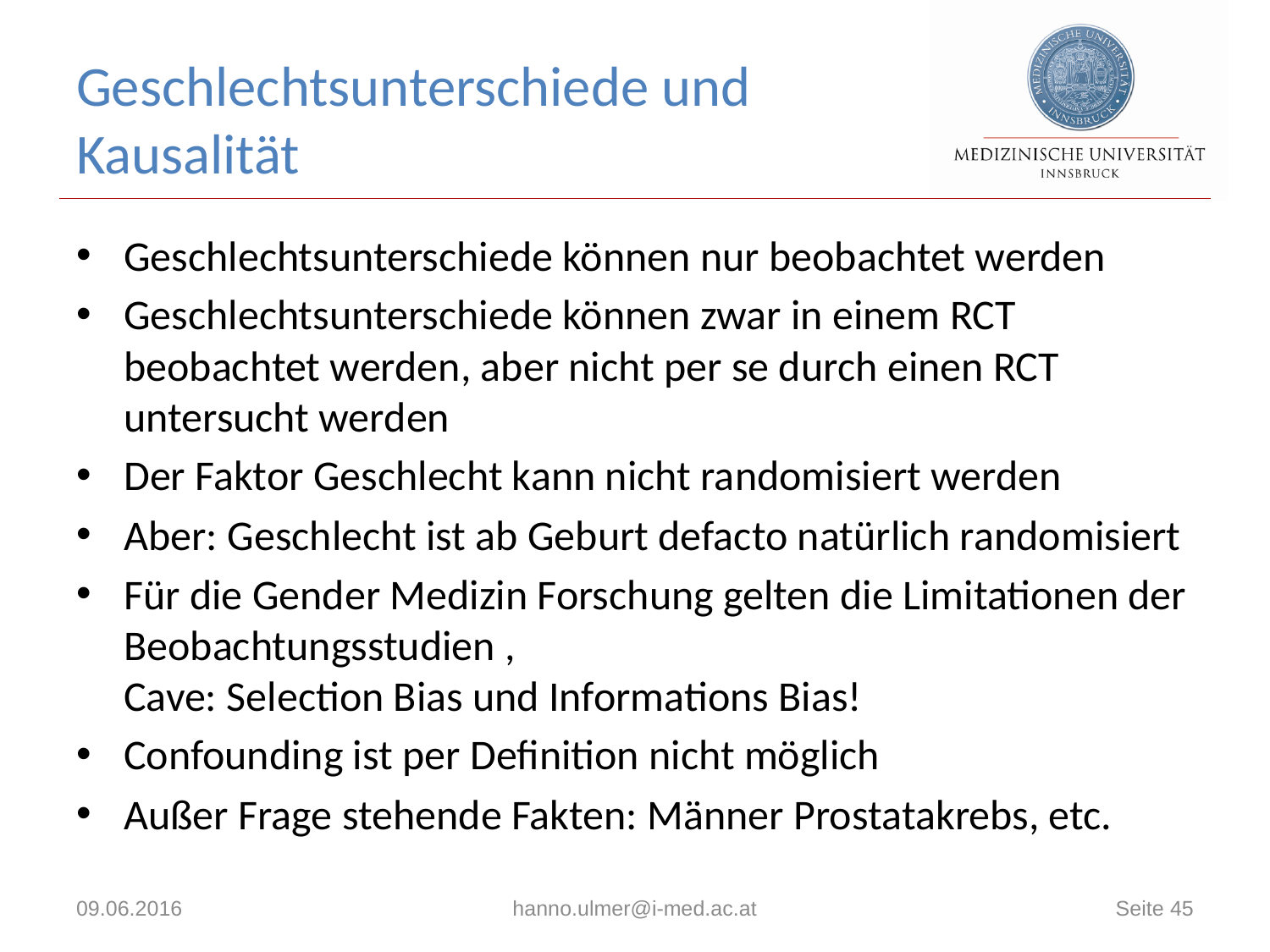

# Geschlechtsunterschiede und Kausalität
Geschlechtsunterschiede können nur beobachtet werden
Geschlechtsunterschiede können zwar in einem RCT beobachtet werden, aber nicht per se durch einen RCT untersucht werden
Der Faktor Geschlecht kann nicht randomisiert werden
Aber: Geschlecht ist ab Geburt defacto natürlich randomisiert
Für die Gender Medizin Forschung gelten die Limitationen der Beobachtungsstudien ,
Cave: Selection Bias und Informations Bias!
Confounding ist per Definition nicht möglich
Außer Frage stehende Fakten: Männer Prostatakrebs, etc.

09.06.2016
hanno.ulmer@i-med.ac.at
Seite 45